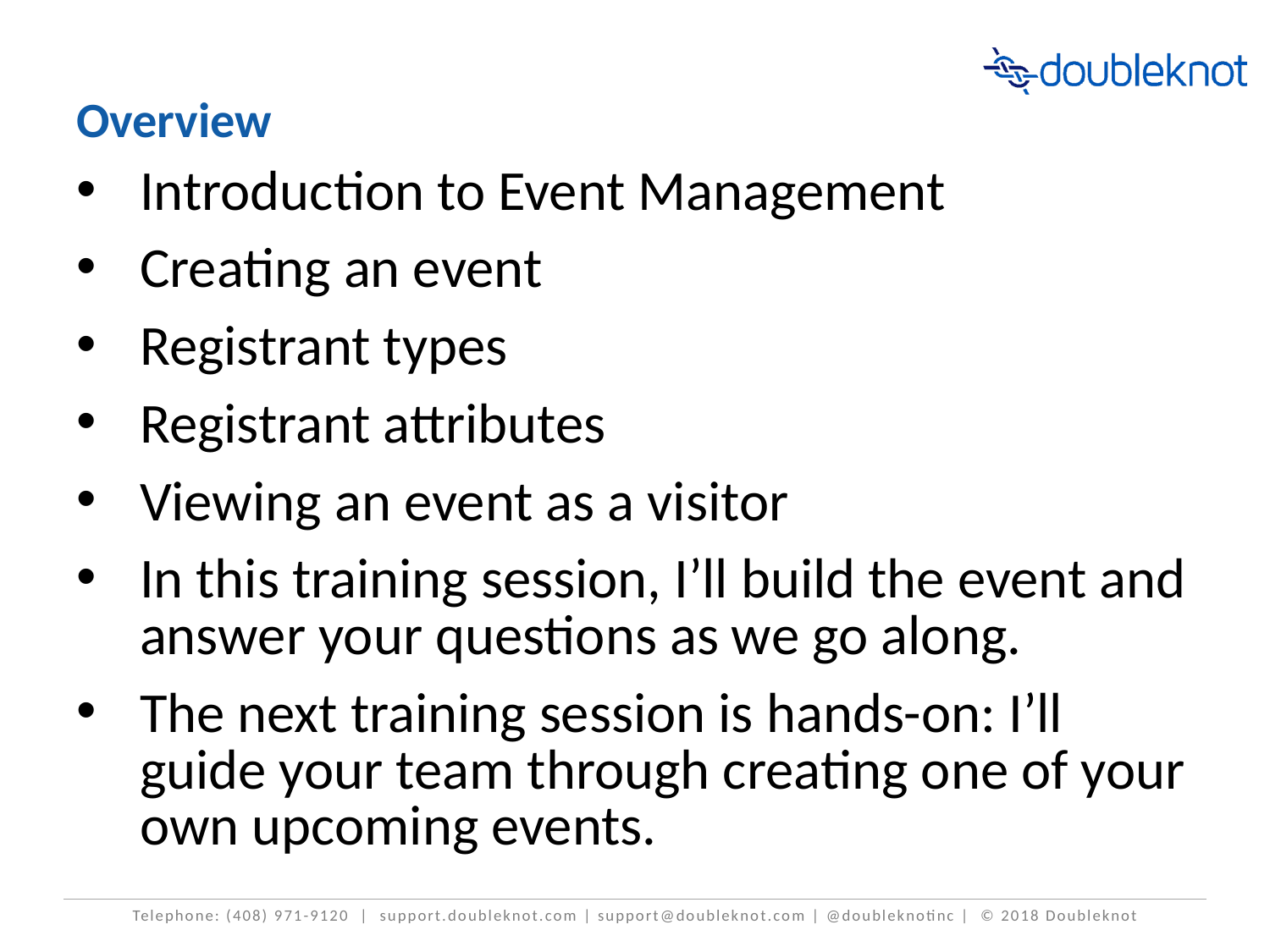

# Overview
Introduction to Event Management
Creating an event
Registrant types
Registrant attributes
Viewing an event as a visitor
In this training session, I’ll build the event and answer your questions as we go along.
The next training session is hands-on: I’ll guide your team through creating one of your own upcoming events.